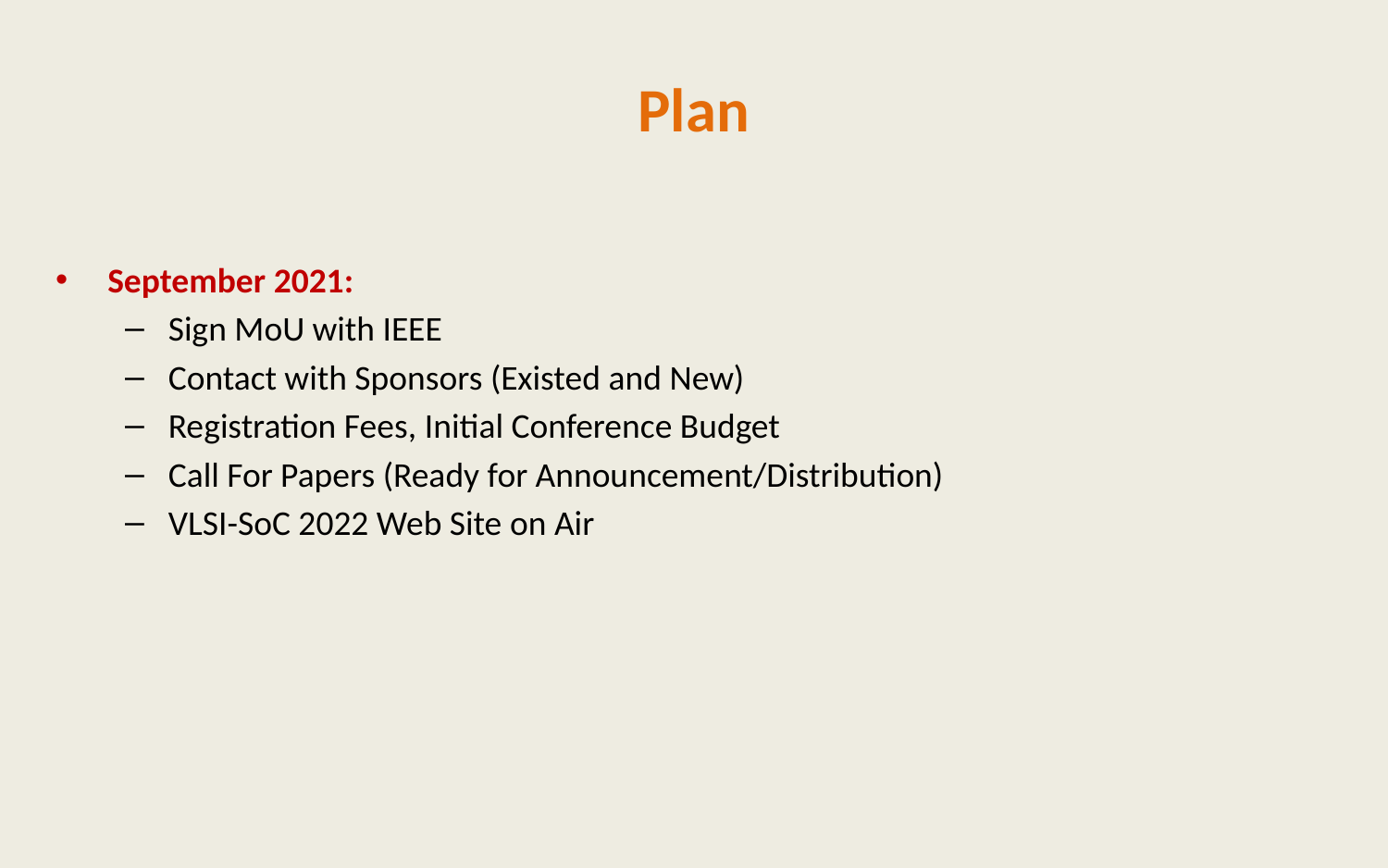

# Plan

September 2021:
Sign MoU with IEEE
Contact with Sponsors (Existed and New)
Registration Fees, Initial Conference Budget
Call For Papers (Ready for Announcement/Distribution)
VLSI-SoC 2022 Web Site on Air